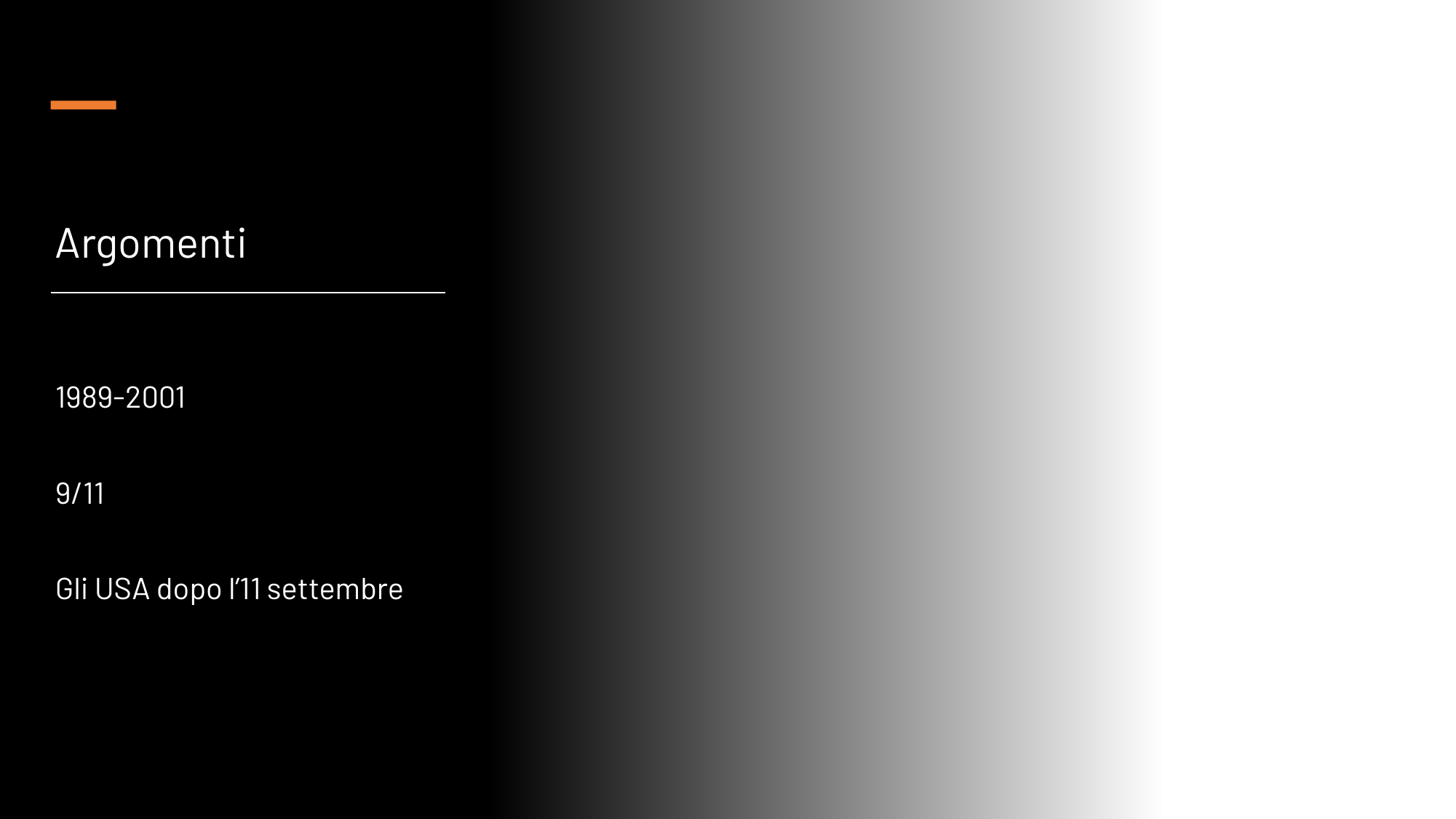

# Argomenti

1989-2001

9/11

Gli USA dopo l’11 settembre